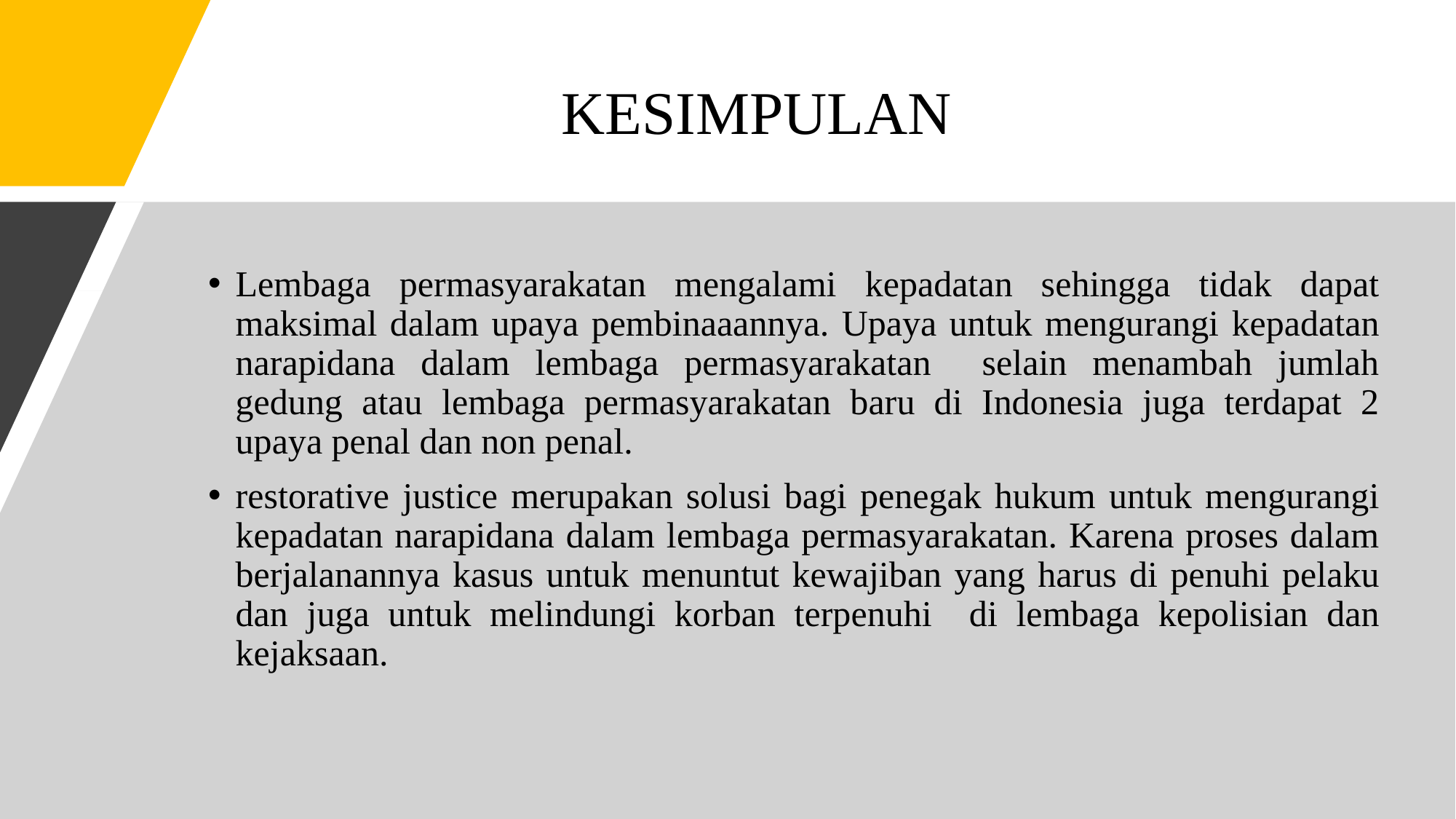

# KESIMPULAN

Lembaga permasyarakatan mengalami kepadatan sehingga tidak dapat maksimal dalam upaya pembinaaannya. Upaya untuk mengurangi kepadatan narapidana dalam lembaga permasyarakatan  selain menambah jumlah gedung atau lembaga permasyarakatan baru di Indonesia juga terdapat 2 upaya penal dan non penal.
restorative justice merupakan solusi bagi penegak hukum untuk mengurangi kepadatan narapidana dalam lembaga permasyarakatan. Karena proses dalam berjalanannya kasus untuk menuntut kewajiban yang harus di penuhi pelaku dan juga untuk melindungi korban terpenuhi  di lembaga kepolisian dan kejaksaan.